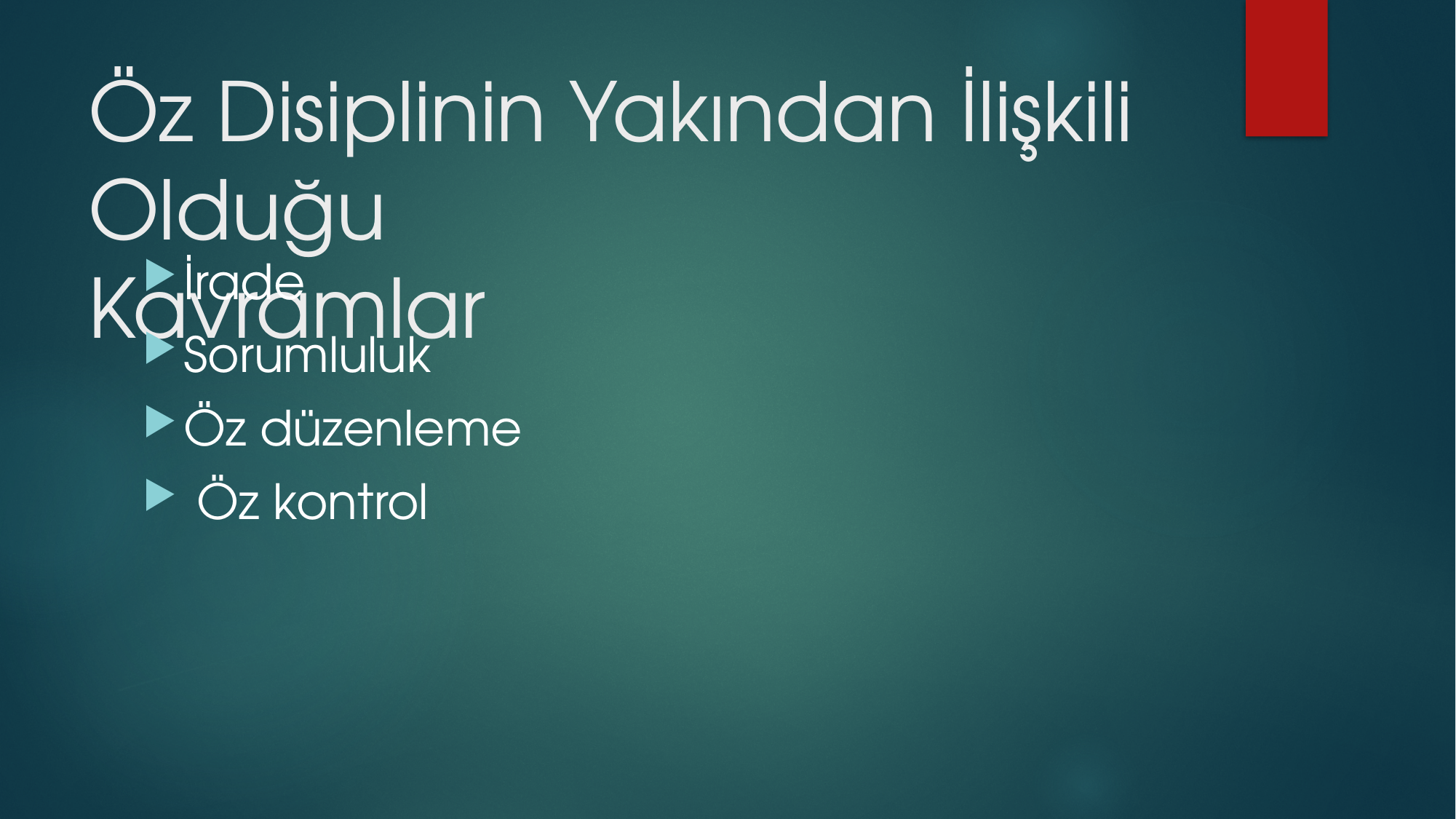

# Öz Disiplinin Yakından İlişkili Olduğu Kavramlar
İrade
Sorumluluk
Öz düzenleme
 Öz kontrol